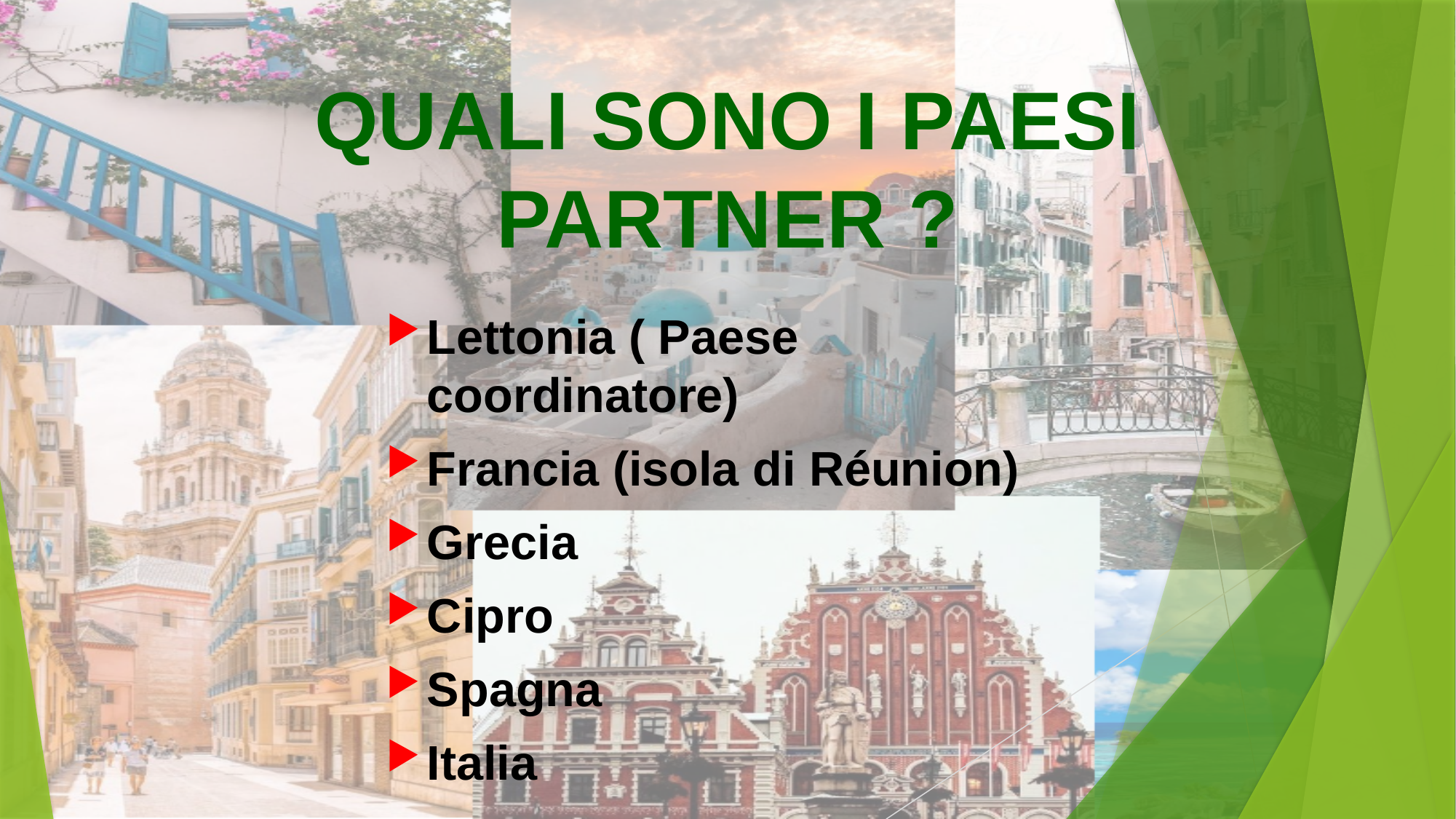

QUALI SONO I PAESI PARTNER ?
Lettonia ( Paese coordinatore)
Francia (isola di Réunion)
Grecia
Cipro
Spagna
Italia